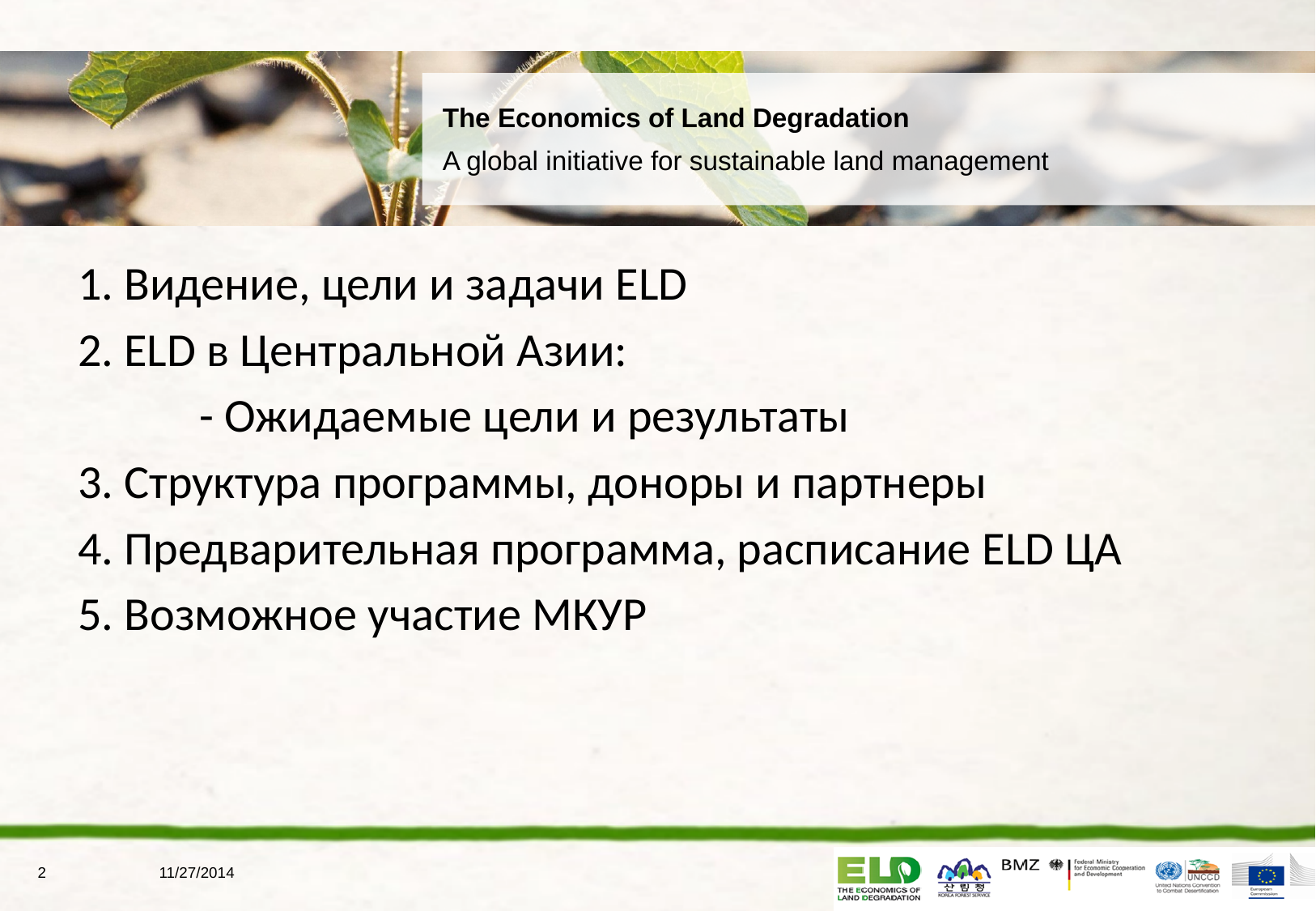

1. Видение, цели и задачи ELD
2. ELD в Центральной Азии:
	- Ожидаемые цели и результаты
3. Структура программы, доноры и партнеры
4. Предварительная программа, расписание ELD ЦА
5. Возможное участие МКУР